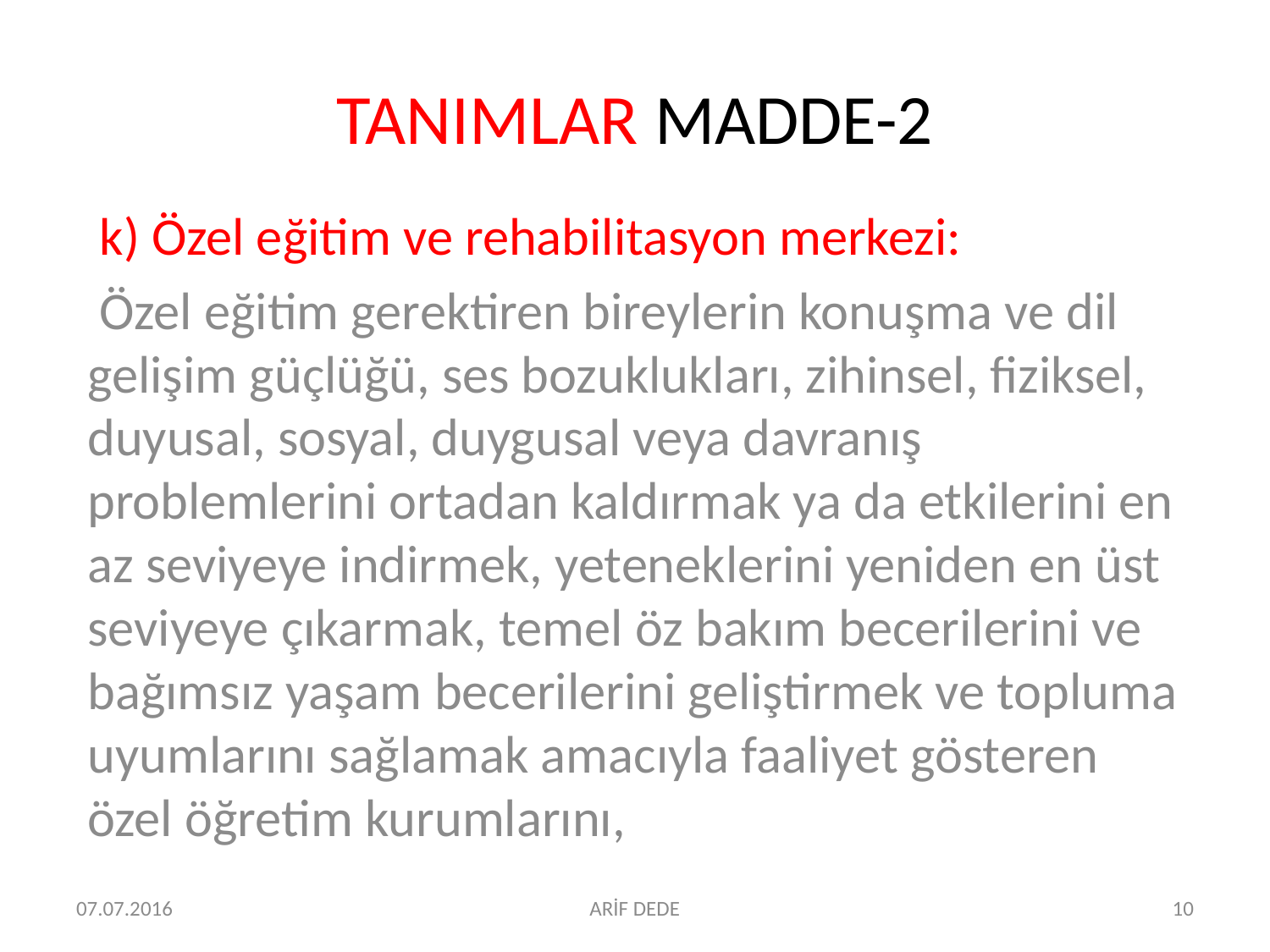

# TANIMLAR MADDE-2
 k) Özel eğitim ve rehabilitasyon merkezi:
 Özel eğitim gerektiren bireylerin konuşma ve dil gelişim güçlüğü, ses bozuklukları, zihinsel, fiziksel, duyusal, sosyal, duygusal veya davranış problemlerini ortadan kaldırmak ya da etkilerini en az seviyeye indirmek, yeteneklerini yeniden en üst seviyeye çıkarmak, temel öz bakım becerilerini ve bağımsız yaşam becerilerini geliştirmek ve topluma uyumlarını sağlamak amacıyla faaliyet gösteren özel öğretim kurumlarını,
07.07.2016
ARİF DEDE
10